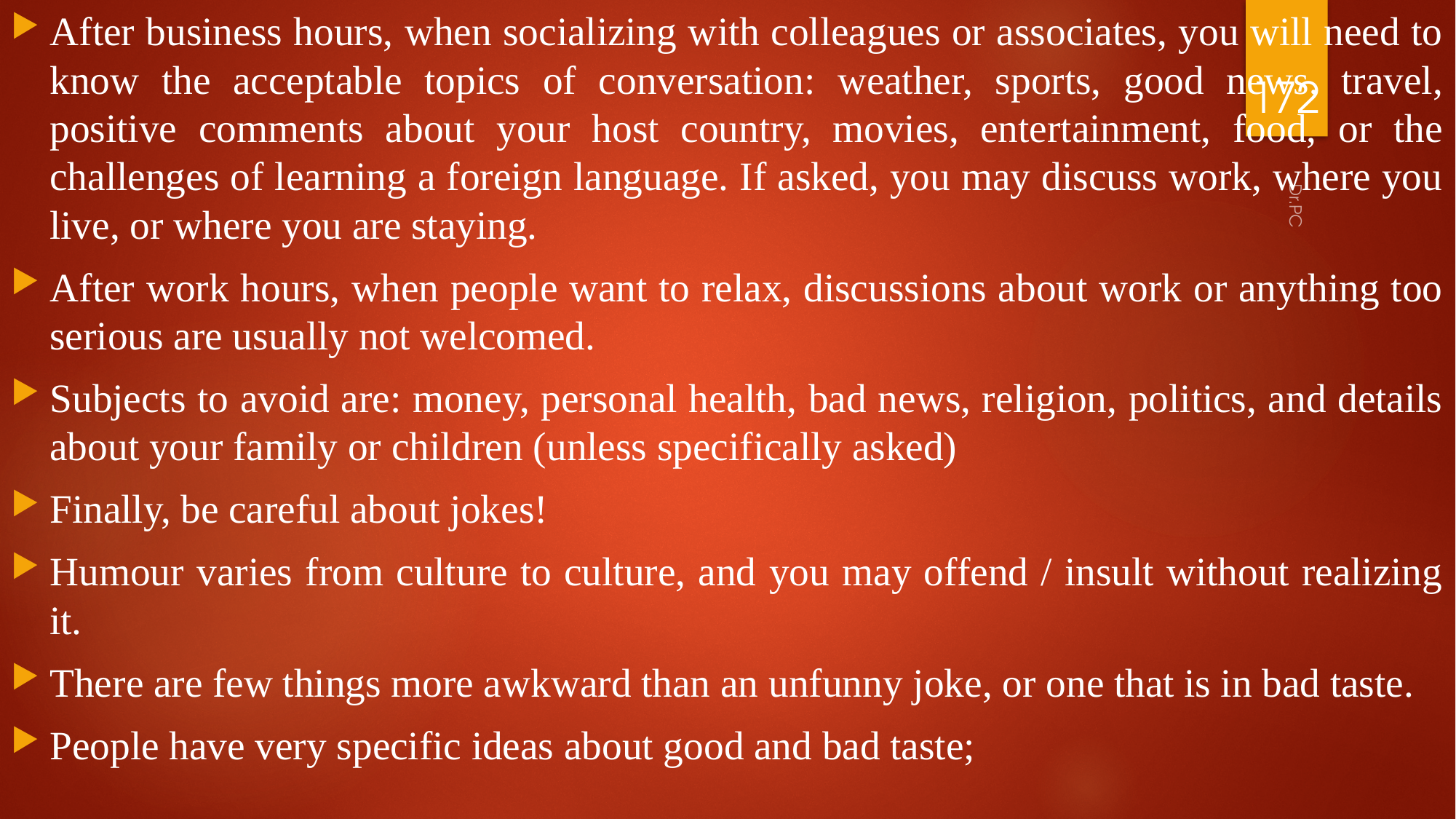

After business hours, when socializing with colleagues or associates, you will need to know the acceptable topics of conversation: weather, sports, good news, travel, positive comments about your host country, movies, entertainment, food, or the challenges of learning a foreign language. If asked, you may discuss work, where you live, or where you are staying.
After work hours, when people want to relax, discussions about work or anything too serious are usually not welcomed.
Subjects to avoid are: money, personal health, bad news, religion, politics, and details about your family or children (unless specifically asked)
Finally, be careful about jokes!
Humour varies from culture to culture, and you may offend / insult without realizing it.
There are few things more awkward than an unfunny joke, or one that is in bad taste.
People have very specific ideas about good and bad taste;

172
Dr.PC